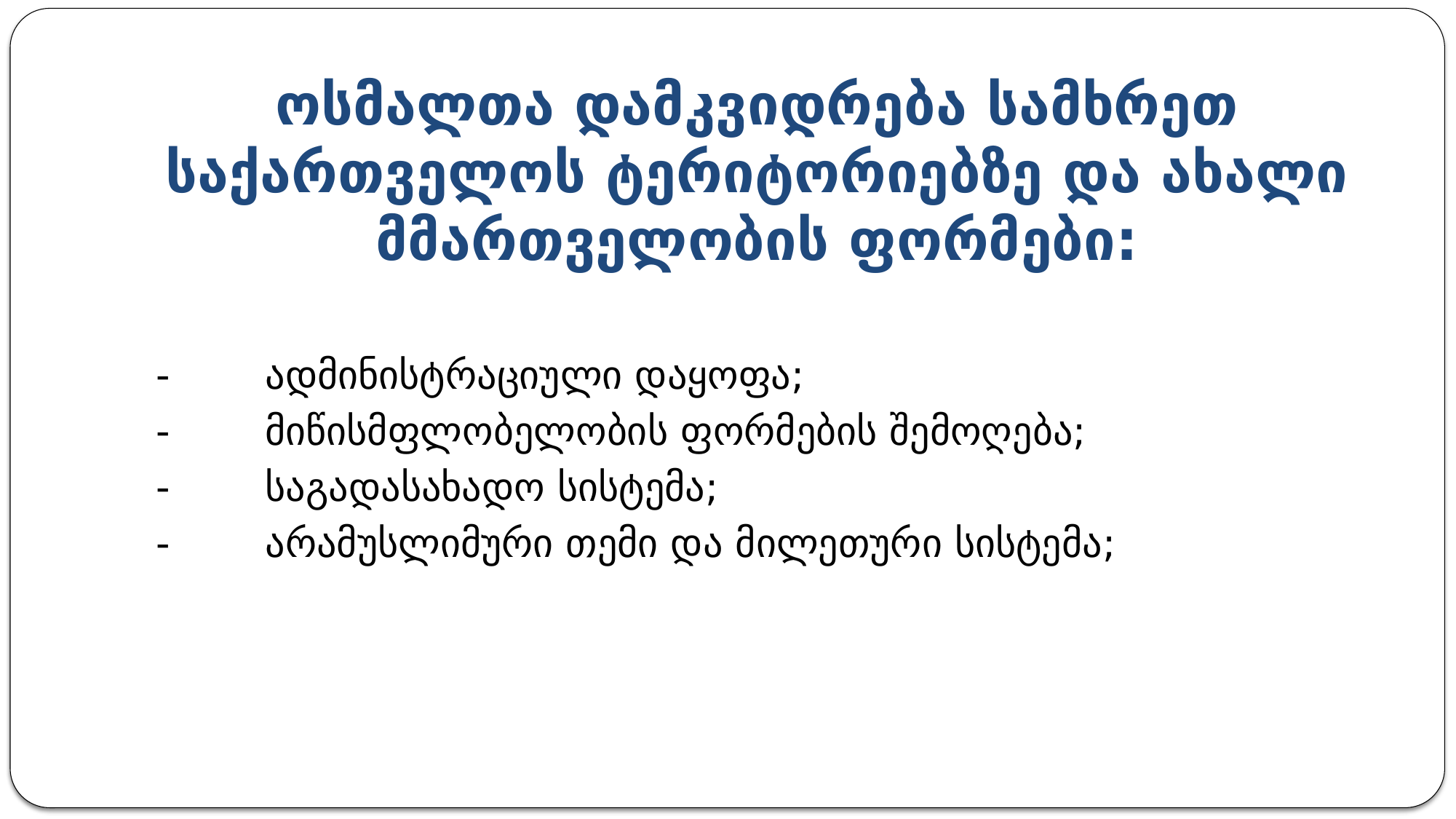

# ოსმალთა დამკვიდრება სამხრეთ საქართველოს ტერიტორიებზე და ახალი მმართველობის ფორმები:
-	ადმინისტრაციული დაყოფა;
-	მიწისმფლობელობის ფორმების შემოღება;
-	საგადასახადო სისტემა;
-	არამუსლიმური თემი და მილეთური სისტემა;